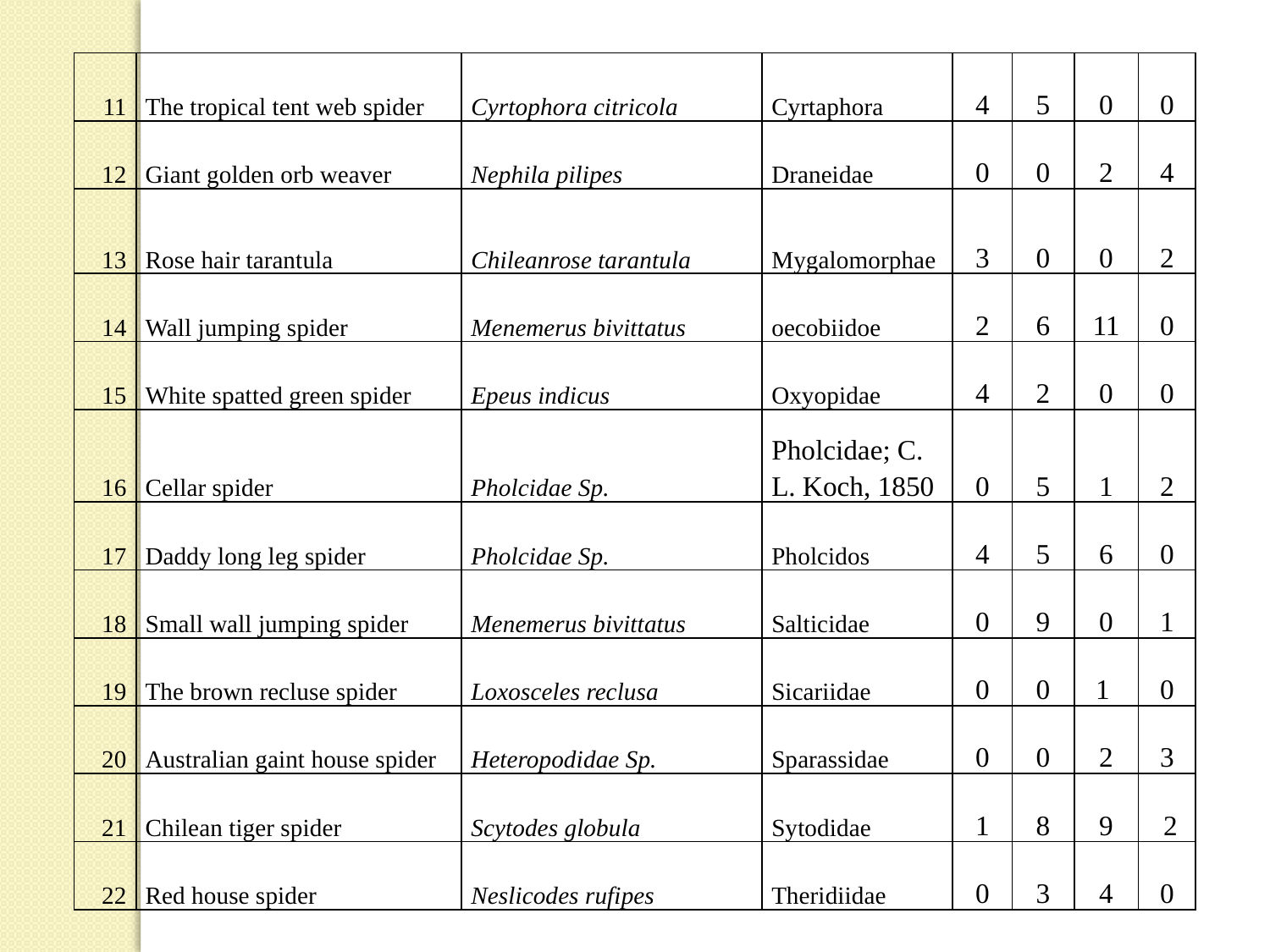

| 11 | The tropical tent web spider | Cyrtophora citricola | Cyrtaphora | 4 | 5 | 0 | 0 |
| --- | --- | --- | --- | --- | --- | --- | --- |
| 12 | Giant golden orb weaver | Nephila pilipes | Draneidae | 0 | 0 | 2 | 4 |
| 13 | Rose hair tarantula | Chileanrose tarantula | Mygalomorphae | 3 | 0 | 0 | 2 |
| 14 | Wall jumping spider | Menemerus bivittatus | oecobiidoe | 2 | 6 | 11 | 0 |
| 15 | White spatted green spider | Epeus indicus | Oxyopidae | 4 | 2 | 0 | 0 |
| 16 | Cellar spider | Pholcidae Sp. | Pholcidae; C. L. Koch, 1850 | 0 | 5 | 1 | 2 |
| 17 | Daddy long leg spider | Pholcidae Sp. | Pholcidos | 4 | 5 | 6 | 0 |
| 18 | Small wall jumping spider | Menemerus bivittatus | Salticidae | 0 | 9 | 0 | 1 |
| 19 | The brown recluse spider | Loxosceles reclusa | Sicariidae | 0 | 0 | 1 | 0 |
| 20 | Australian gaint house spider | Heteropodidae Sp. | Sparassidae | 0 | 0 | 2 | 3 |
| 21 | Chilean tiger spider | Scytodes globula | Sytodidae | 1 | 8 | 9 | 2 |
| 22 | Red house spider | Neslicodes rufipes | Theridiidae | 0 | 3 | 4 | 0 |